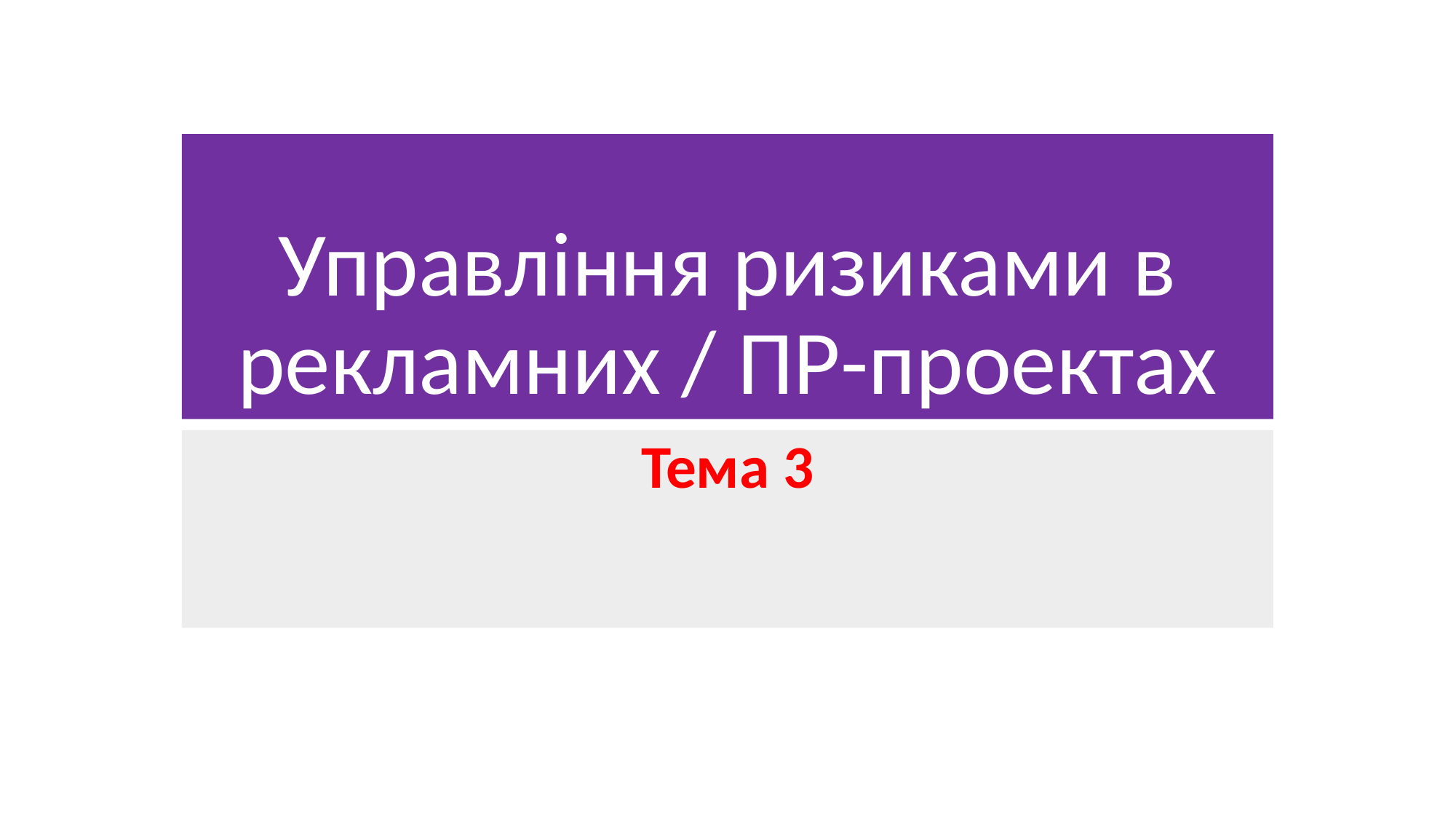

# Управління ризиками в рекламних / ПР-проектах
Тема 3